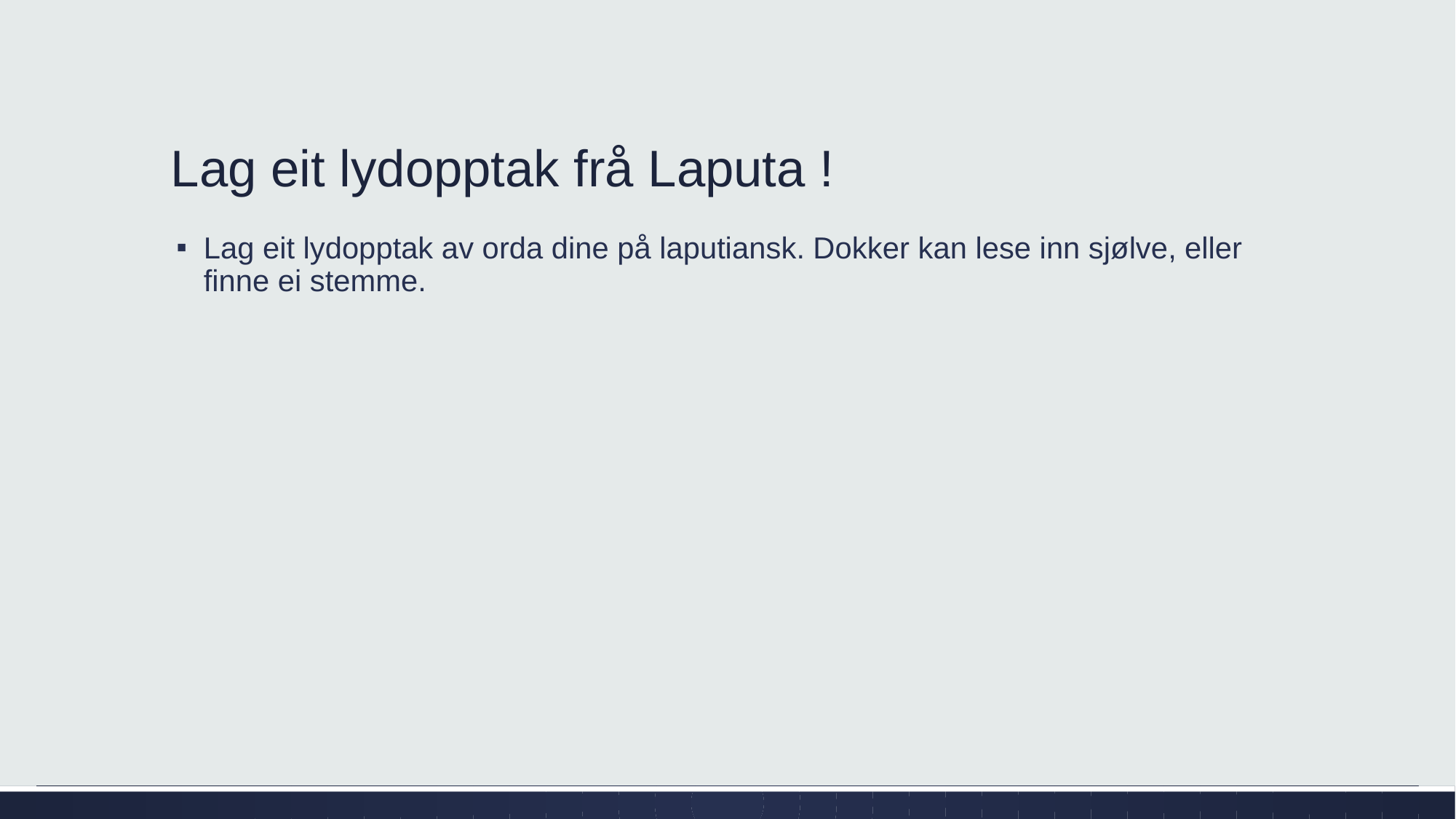

# Lag eit lydopptak frå Laputa !
Lag eit lydopptak av orda dine på laputiansk. Dokker kan lese inn sjølve, eller finne ei stemme.